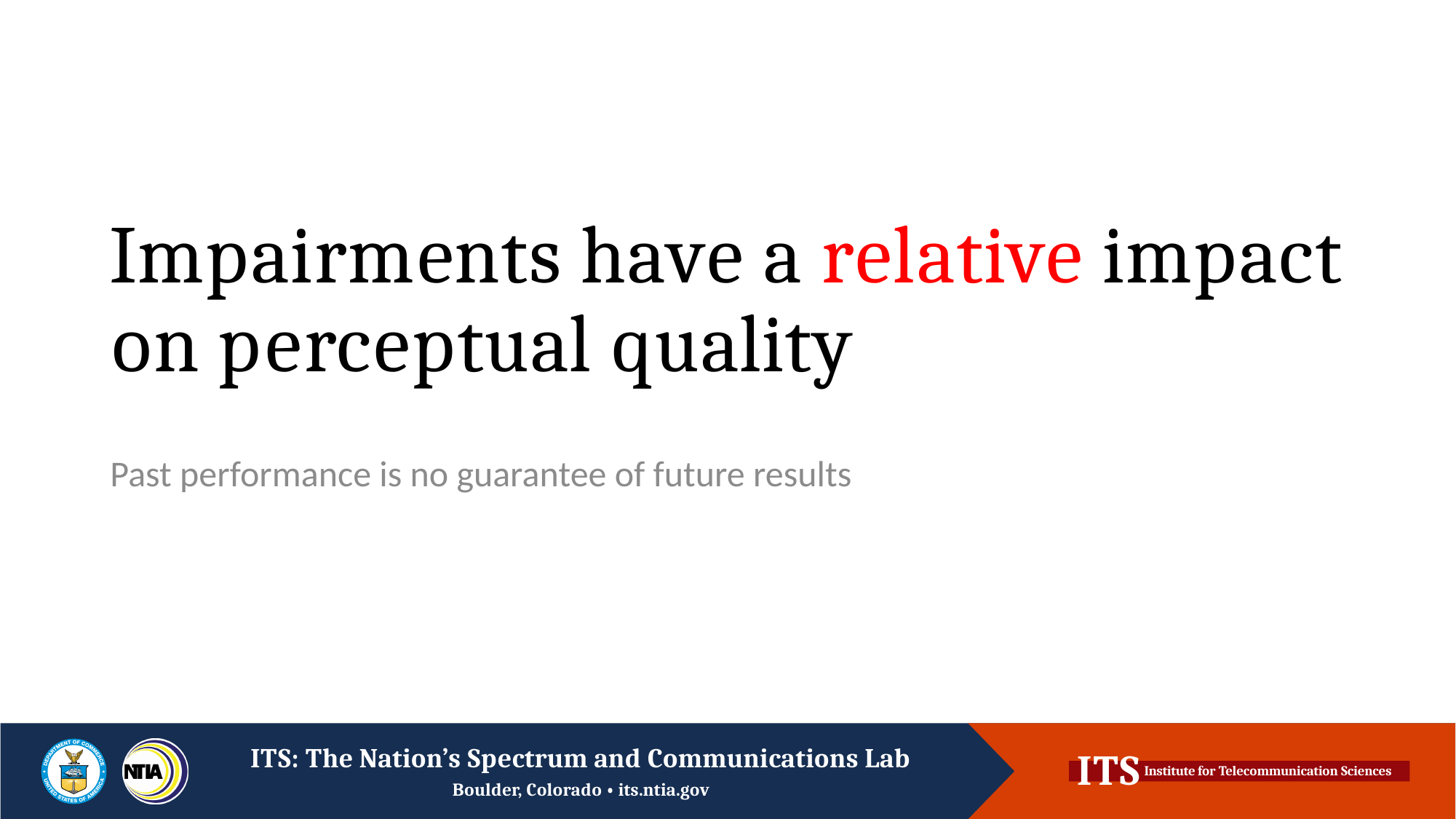

# Impairments have a relative impact on perceptual quality
Past performance is no guarantee of future results